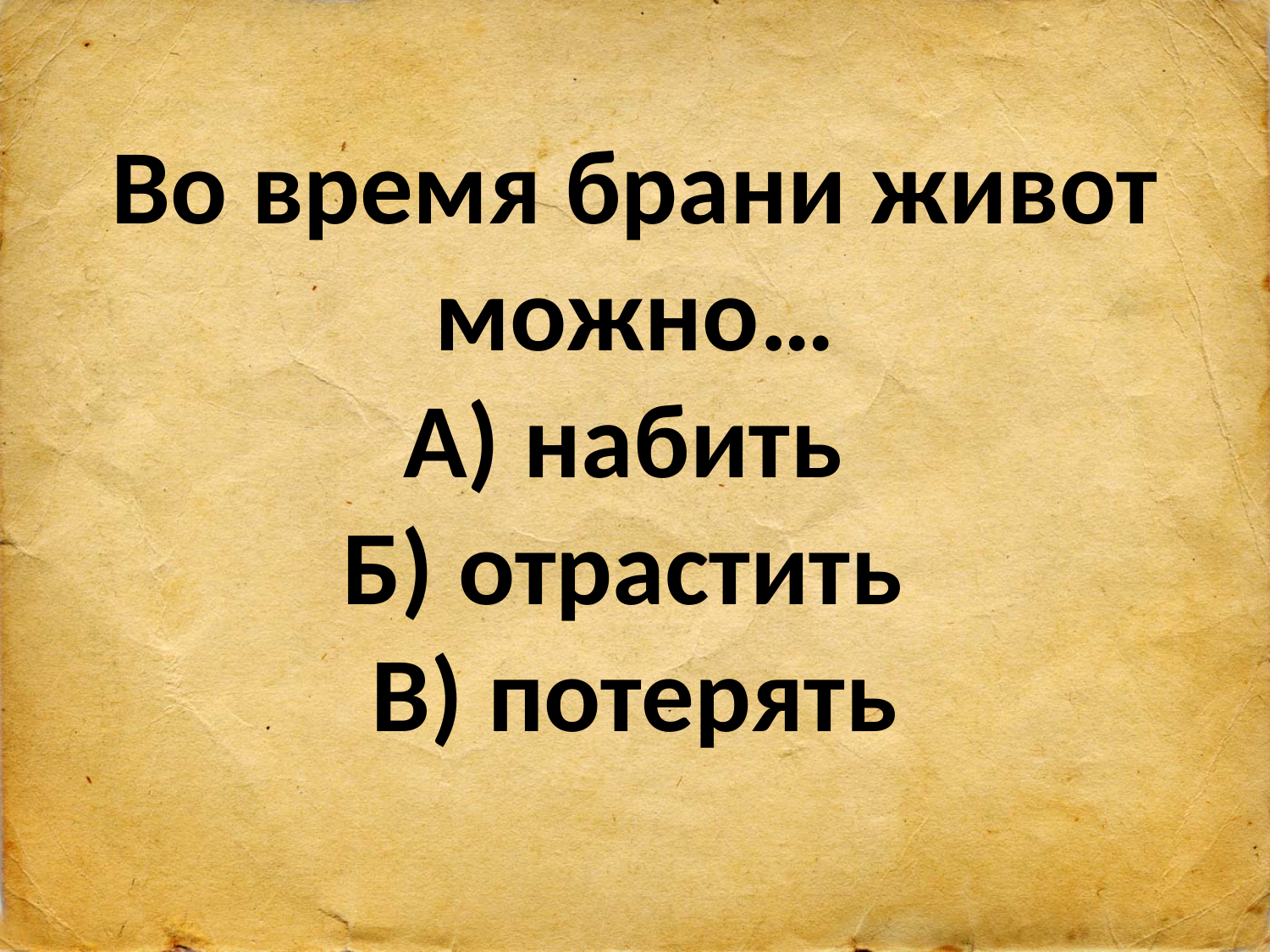

# Во время брани живот можно… А) набить Б) отрастить В) потерять